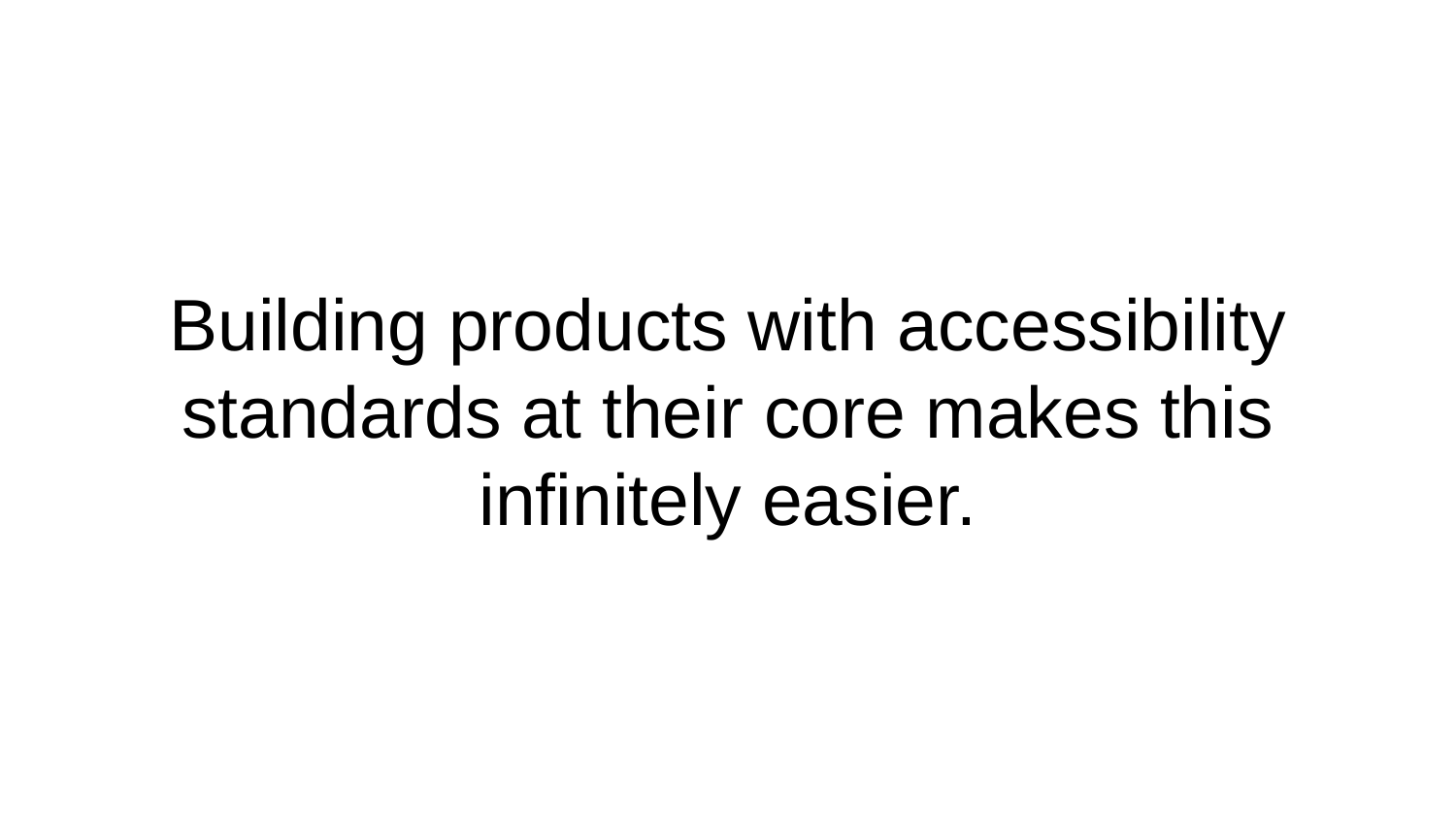

# Building products with accessibility standards at their core makes this infinitely easier.